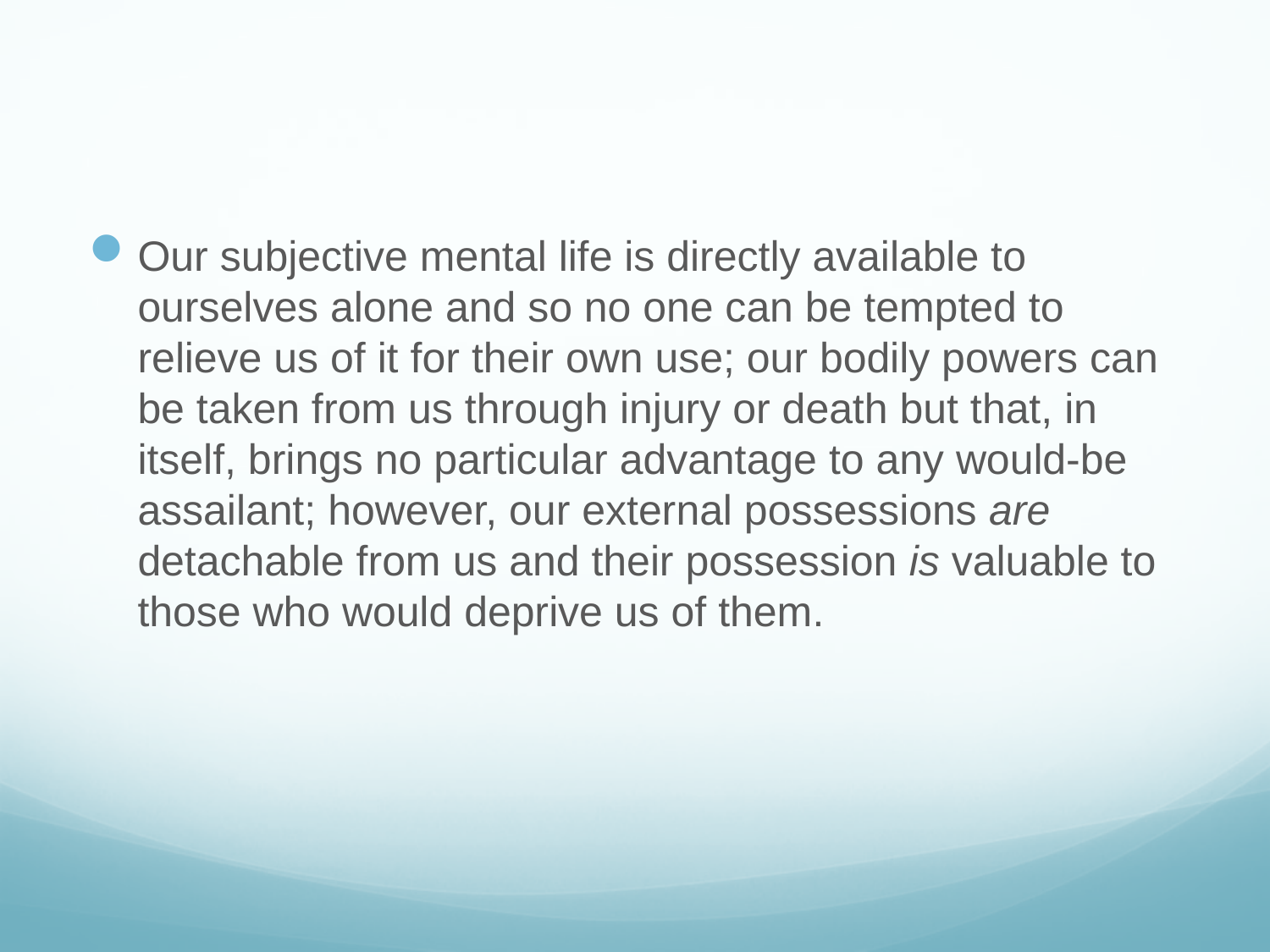

#
Our subjective mental life is directly available to ourselves alone and so no one can be tempted to relieve us of it for their own use; our bodily powers can be taken from us through injury or death but that, in itself, brings no particular advantage to any would-be assailant; however, our external possessions are detachable from us and their possession is valuable to those who would deprive us of them.